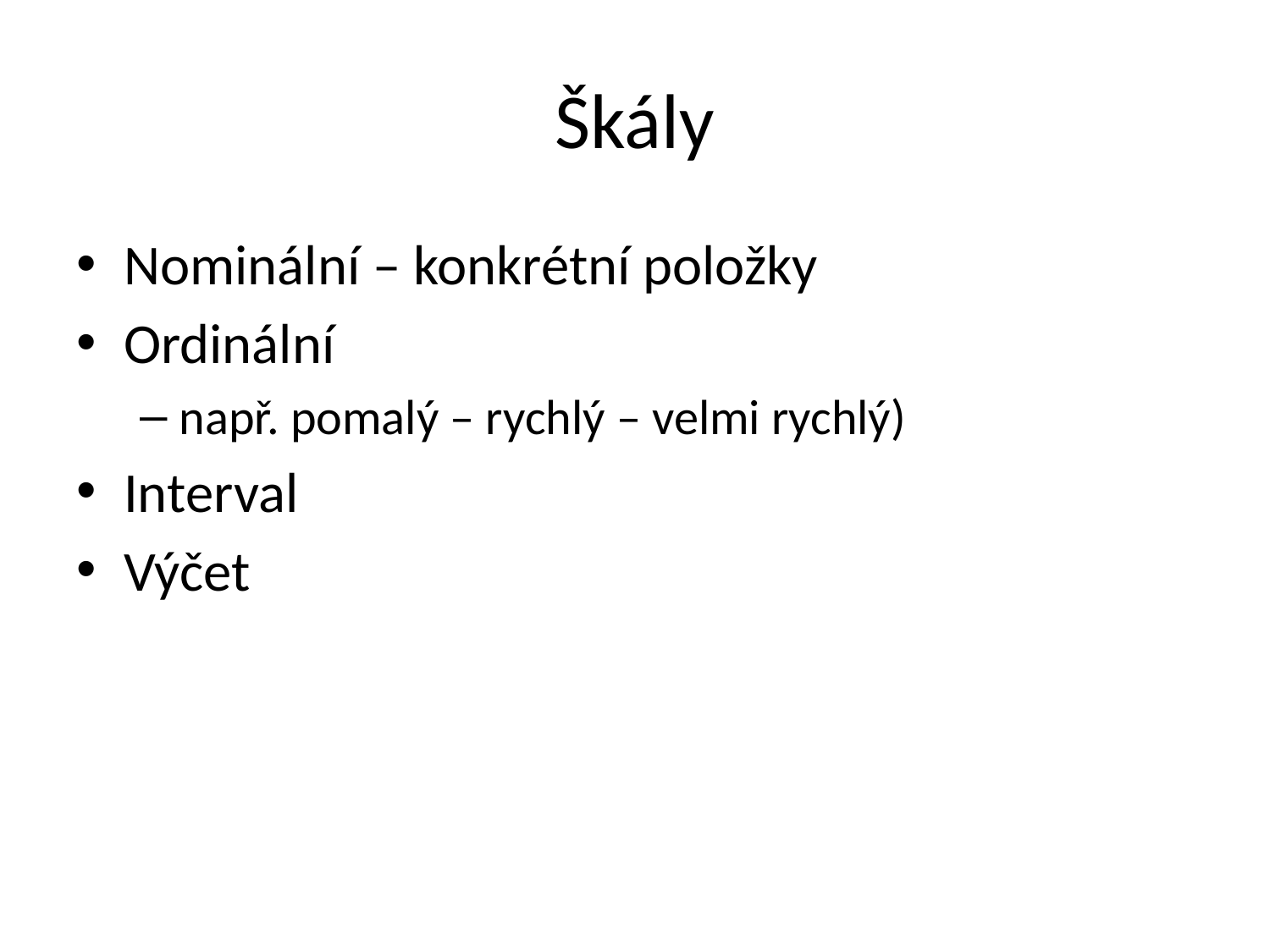

# Škály
Nominální – konkrétní položky
Ordinální
např. pomalý – rychlý – velmi rychlý)
Interval
Výčet